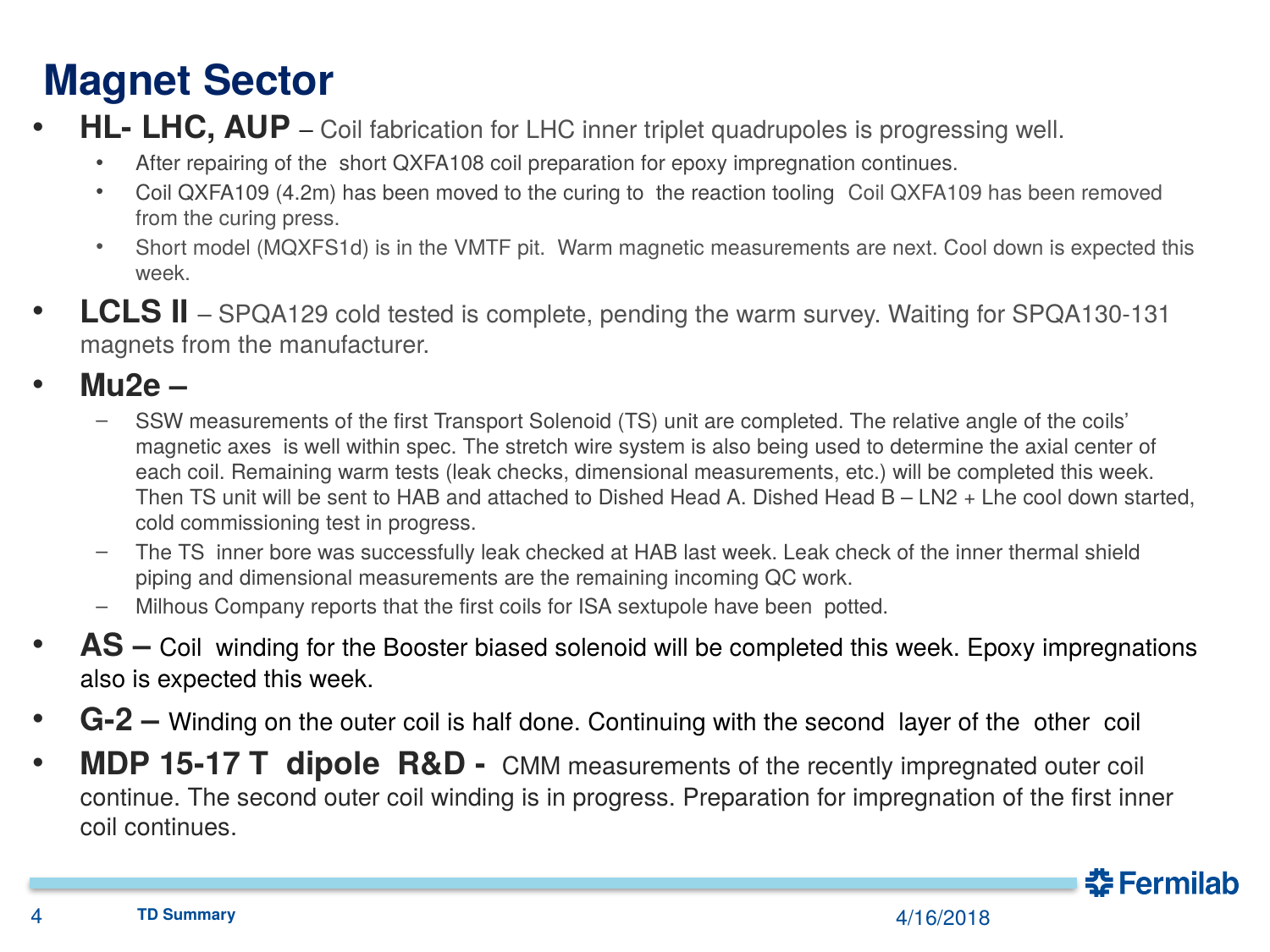

# Magnet Sector
HL- LHC, AUP – Coil fabrication for LHC inner triplet quadrupoles is progressing well.
After repairing of the  short QXFA108 coil preparation for epoxy impregnation continues.
Coil QXFA109 (4.2m) has been moved to the curing to  the reaction tooling  Coil QXFA109 has been removed from the curing press.
Short model (MQXFS1d) is in the VMTF pit.  Warm magnetic measurements are next. Cool down is expected this week.
LCLS II – SPQA129 cold tested is complete, pending the warm survey. Waiting for SPQA130-131 magnets from the manufacturer.
Mu2e –
SSW measurements of the first Transport Solenoid (TS) unit are completed. The relative angle of the coils’ magnetic axes  is well within spec. The stretch wire system is also being used to determine the axial center of each coil. Remaining warm tests (leak checks, dimensional measurements, etc.) will be completed this week.  Then TS unit will be sent to HAB and attached to Dished Head A. Dished Head B – LN2 + Lhe cool down started, cold commissioning test in progress.
The TS  inner bore was successfully leak checked at HAB last week. Leak check of the inner thermal shield piping and dimensional measurements are the remaining incoming QC work.
Milhous Company reports that the first coils for ISA sextupole have been  potted.
AS – Coil  winding for the Booster biased solenoid will be completed this week. Epoxy impregnations also is expected this week.
G-2 – Winding on the outer coil is half done. Continuing with the second  layer of the  other  coil
MDP 15-17 T  dipole  R&D -  CMM measurements of the recently impregnated outer coil continue. The second outer coil winding is in progress. Preparation for impregnation of the first inner coil continues.

4
TD Summary
4/16/2018